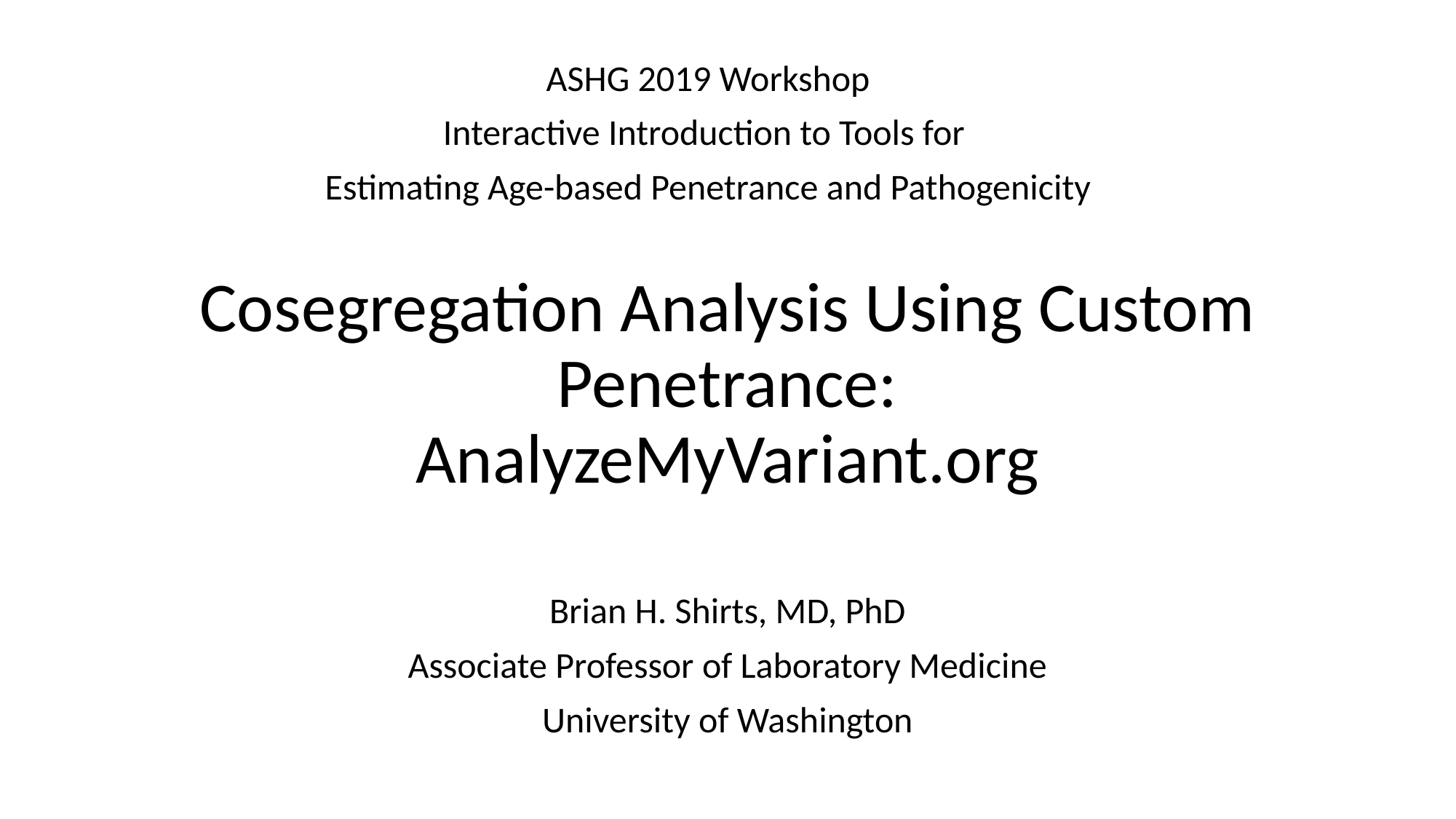

ASHG 2019 Workshop
Interactive Introduction to Tools for
Estimating Age-based Penetrance and Pathogenicity
# Cosegregation Analysis Using Custom Penetrance: AnalyzeMyVariant.org
Brian H. Shirts, MD, PhD
Associate Professor of Laboratory Medicine
University of Washington